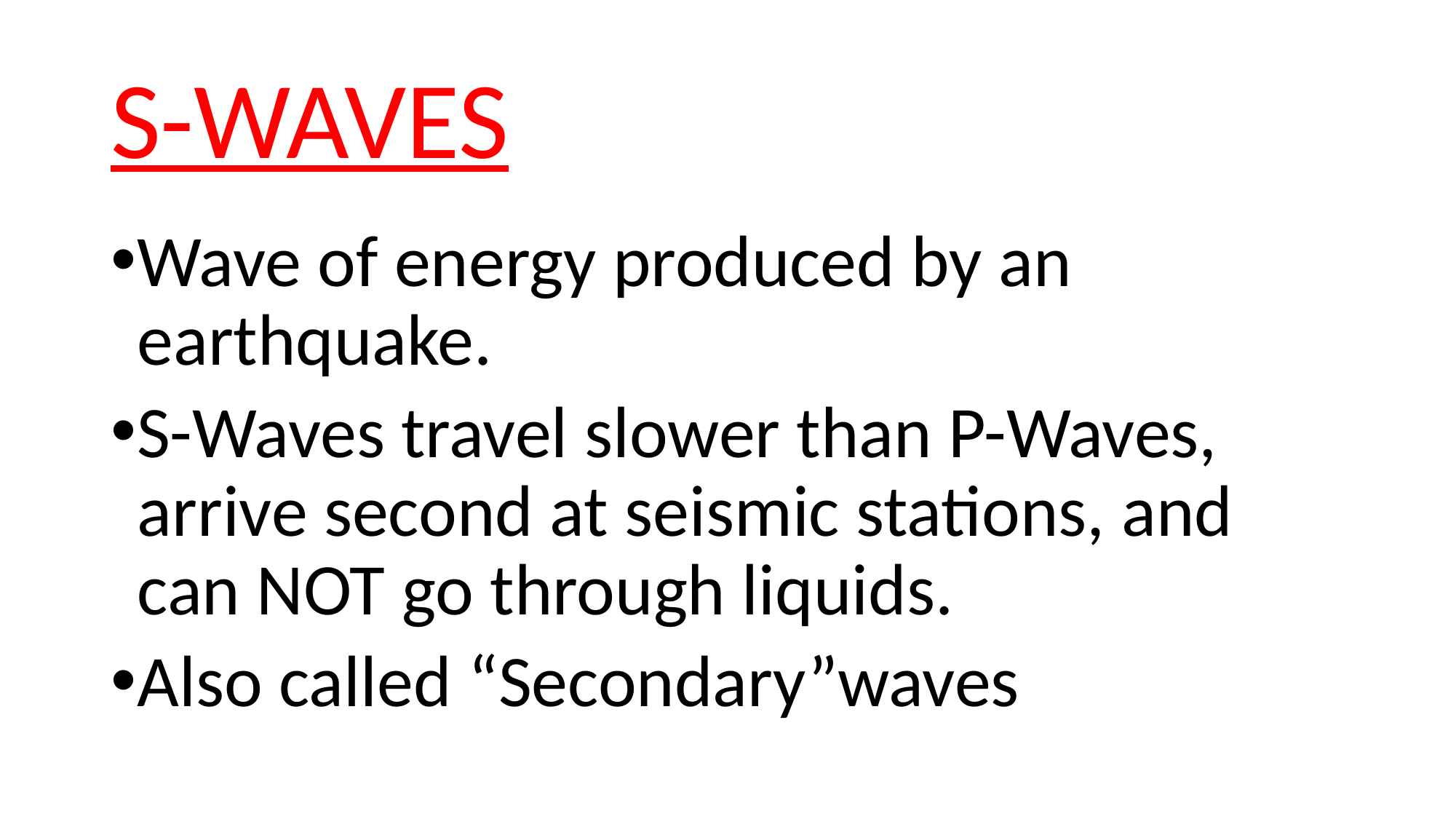

# S-WAVES
Wave of energy produced by an earthquake.
S-Waves travel slower than P-Waves, arrive second at seismic stations, and can NOT go through liquids.
Also called “Secondary”waves